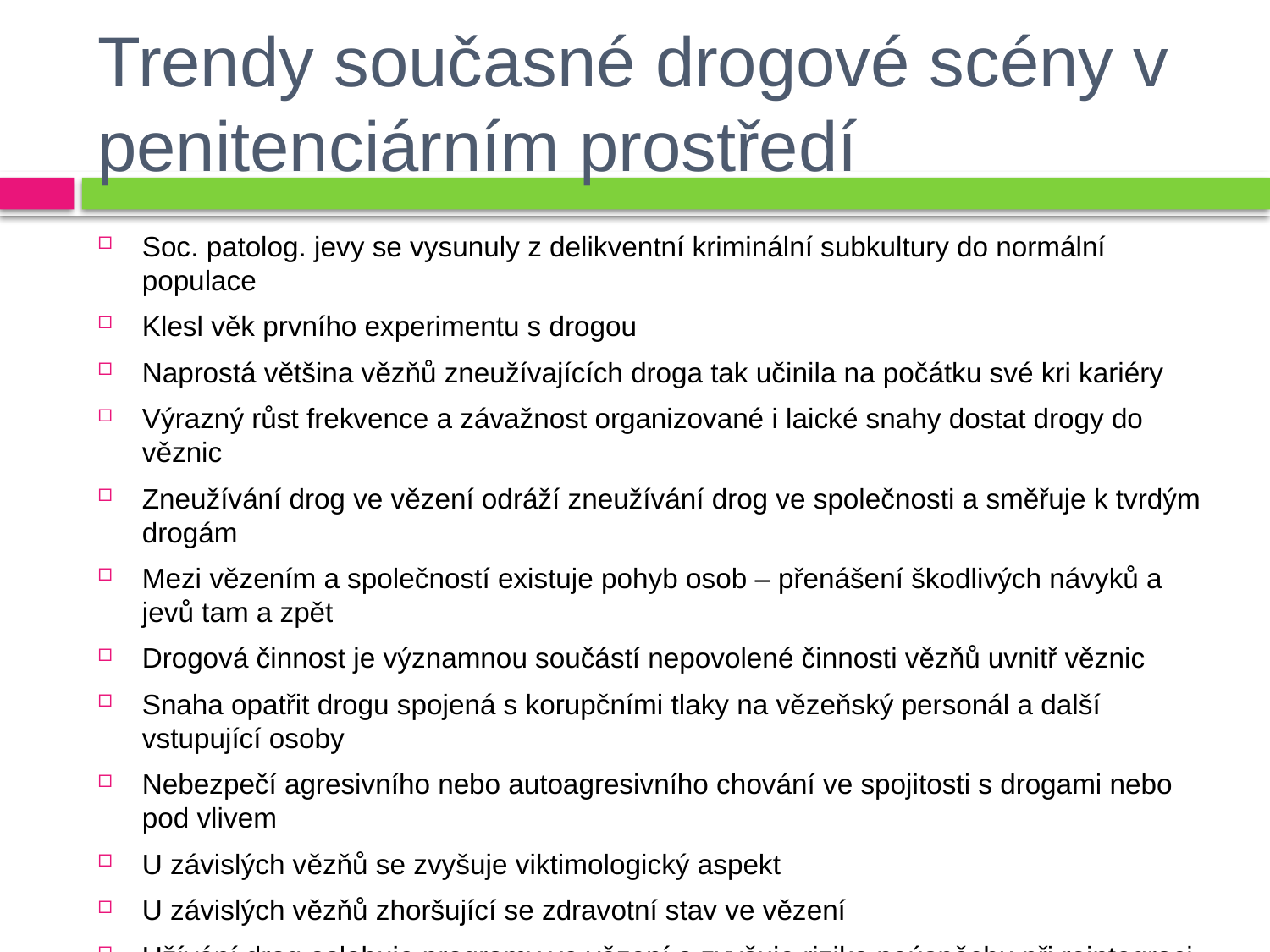

# Trendy současné drogové scény v penitenciárním prostředí
Soc. patolog. jevy se vysunuly z delikventní kriminální subkultury do normální populace
Klesl věk prvního experimentu s drogou
Naprostá většina vězňů zneužívajících droga tak učinila na počátku své kri kariéry
Výrazný růst frekvence a závažnost organizované i laické snahy dostat drogy do věznic
Zneužívání drog ve vězení odráží zneužívání drog ve společnosti a směřuje k tvrdým drogám
Mezi vězením a společností existuje pohyb osob – přenášení škodlivých návyků a jevů tam a zpět
Drogová činnost je významnou součástí nepovolené činnosti vězňů uvnitř věznic
Snaha opatřit drogu spojená s korupčními tlaky na vězeňský personál a další vstupující osoby
Nebezpečí agresivního nebo autoagresivního chování ve spojitosti s drogami nebo pod vlivem
U závislých vězňů se zvyšuje viktimologický aspekt
U závislých vězňů zhoršující se zdravotní stav ve vězení
Užívání drog oslabuje programy ve vězení a zvyšuje riziko neúspěchu při reintegraci